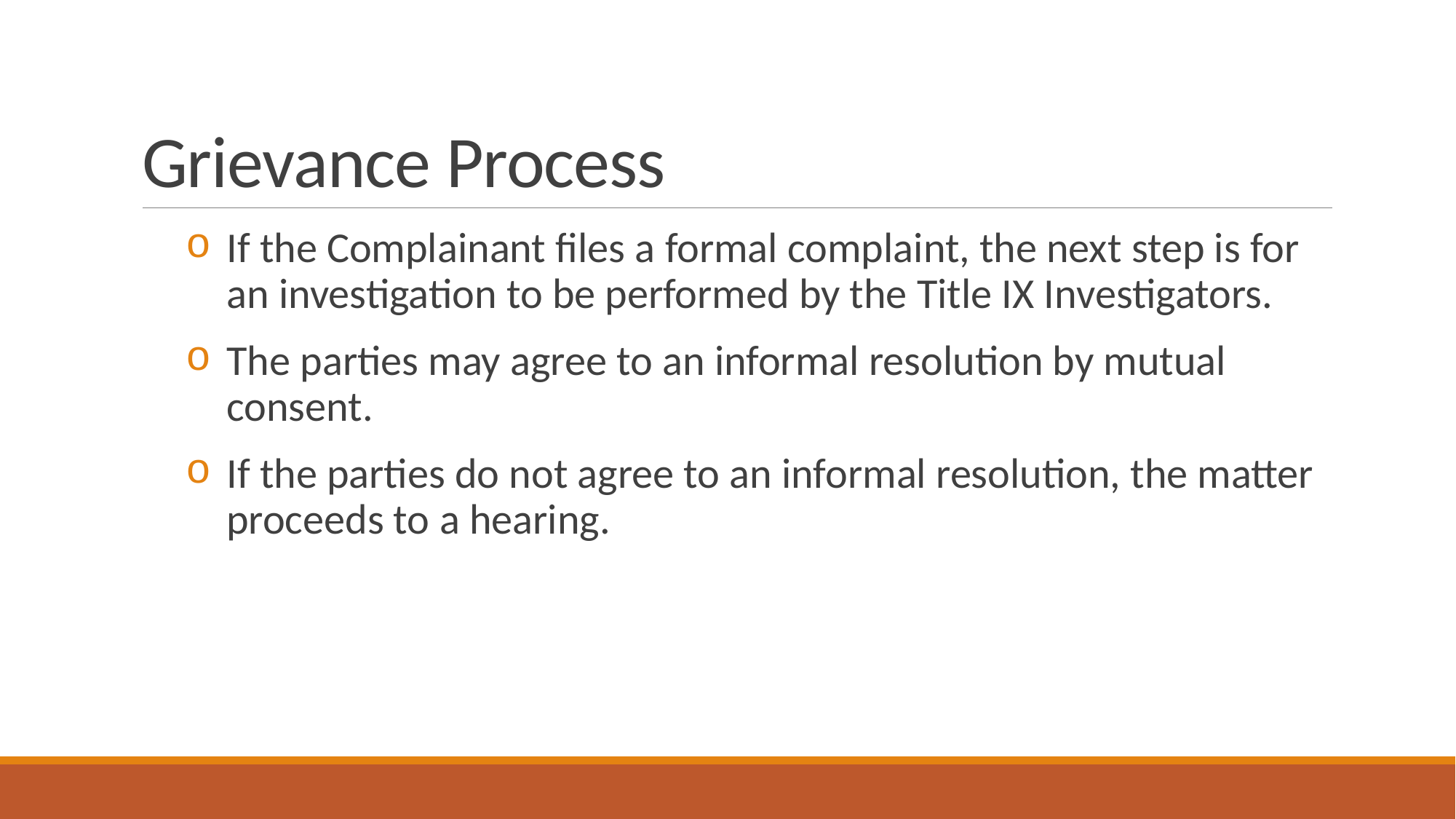

# Grievance Process
If the Complainant files a formal complaint, the next step is for an investigation to be performed by the Title IX Investigators.
The parties may agree to an informal resolution by mutual consent.
If the parties do not agree to an informal resolution, the matter proceeds to a hearing.